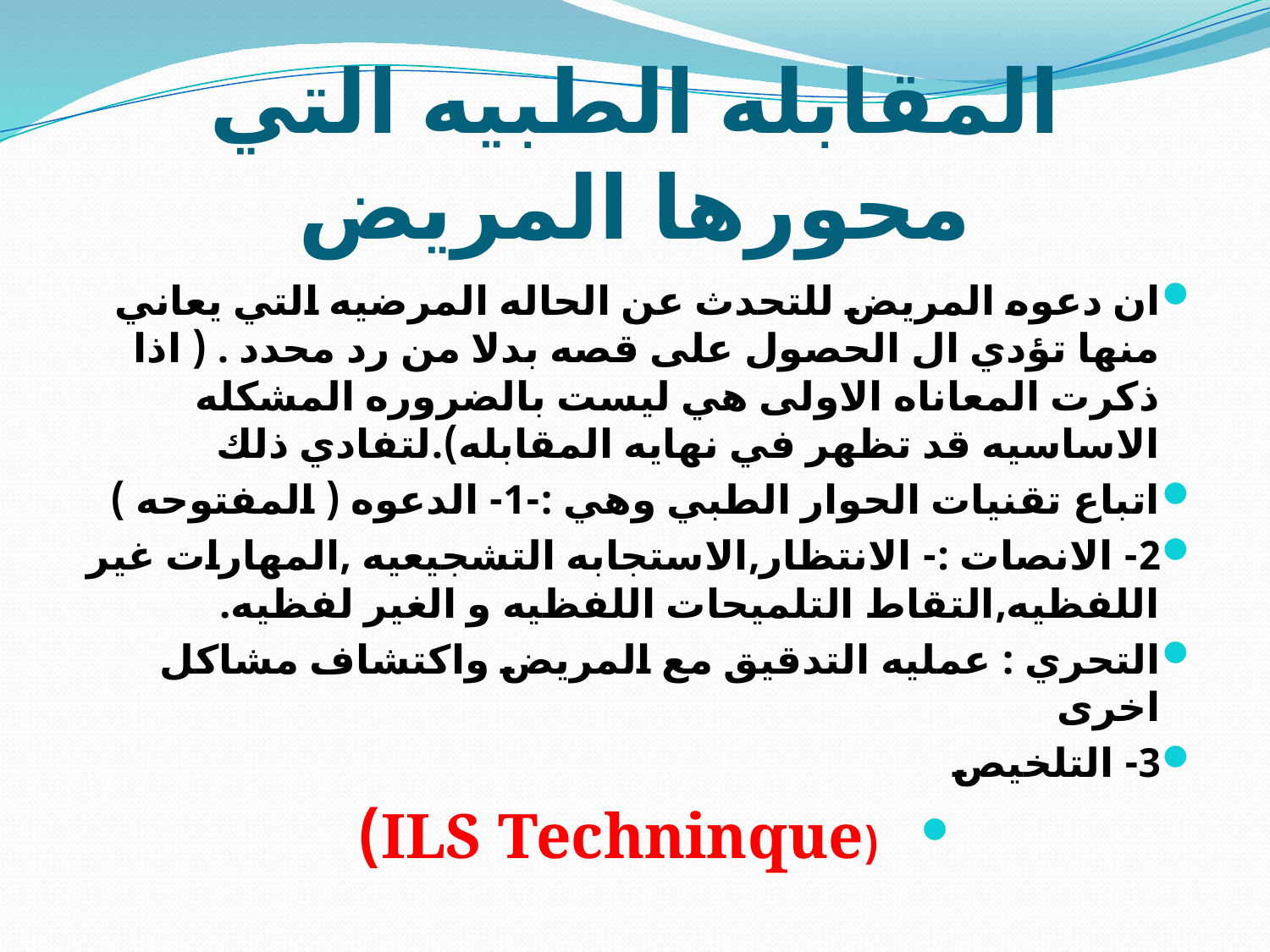

# المقابله الطبيه التي محورها المريض
ان دعوه المريض للتحدث عن الحاله المرضيه التي يعاني منها تؤدي ال الحصول على قصه بدلا من رد محدد . ( اذا ذكرت المعاناه الاولى هي ليست بالضروره المشكله الاساسيه قد تظهر في نهايه المقابله).لتفادي ذلك
اتباع تقنيات الحوار الطبي وهي :-1- الدعوه ( المفتوحه )
2- الانصات :- الانتظار,الاستجابه التشجيعيه ,المهارات غير اللفظيه,التقاط التلميحات اللفظيه و الغير لفظيه.
التحري : عمليه التدقيق مع المريض واكتشاف مشاكل اخرى
3- التلخيص
(ILS Techninque)